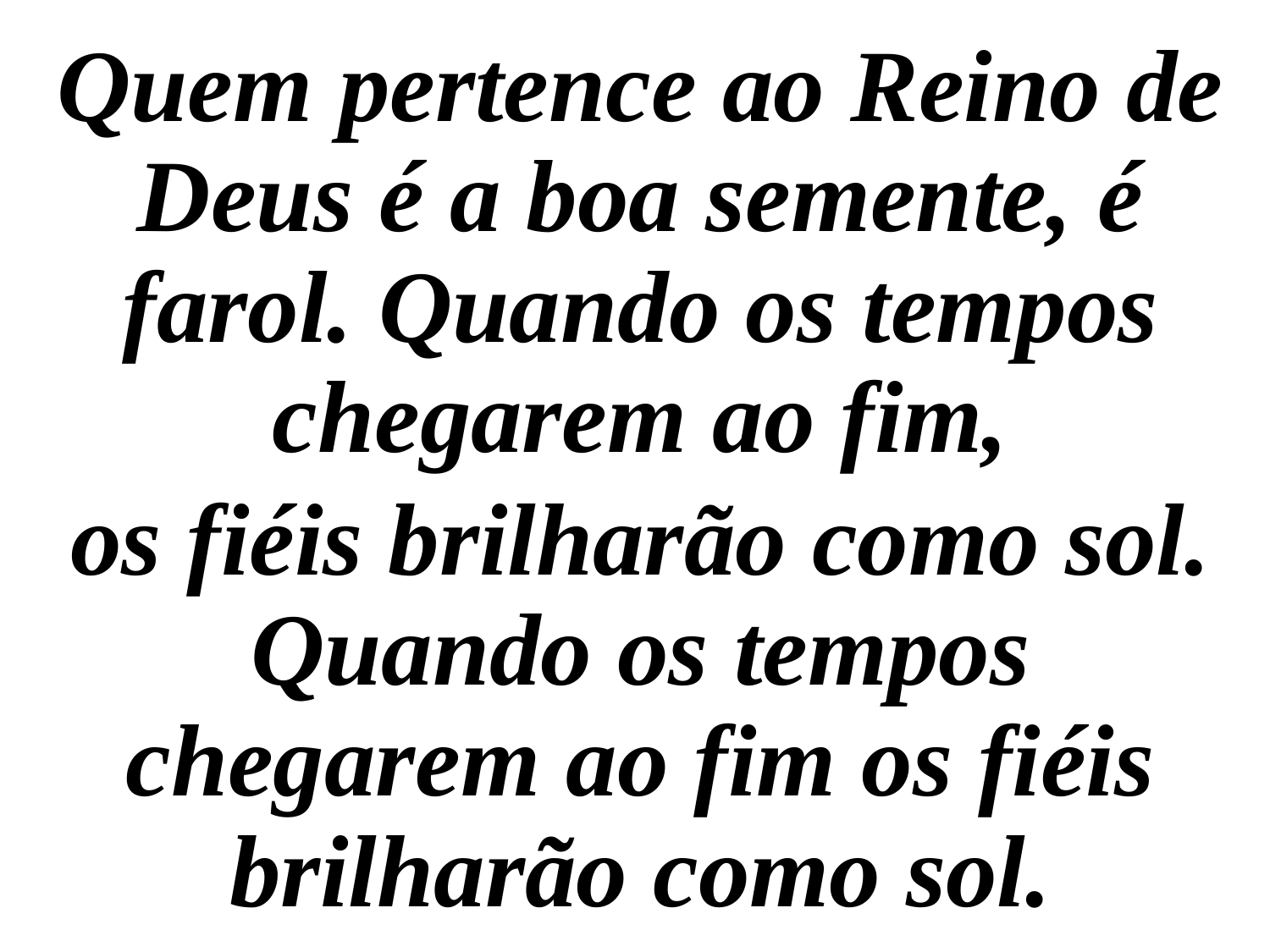

Quem pertence ao Reino de Deus é a boa semente, é farol. Quando os tempos chegarem ao fim,
os fiéis brilharão como sol. Quando os tempos chegarem ao fim os fiéis brilharão como sol.